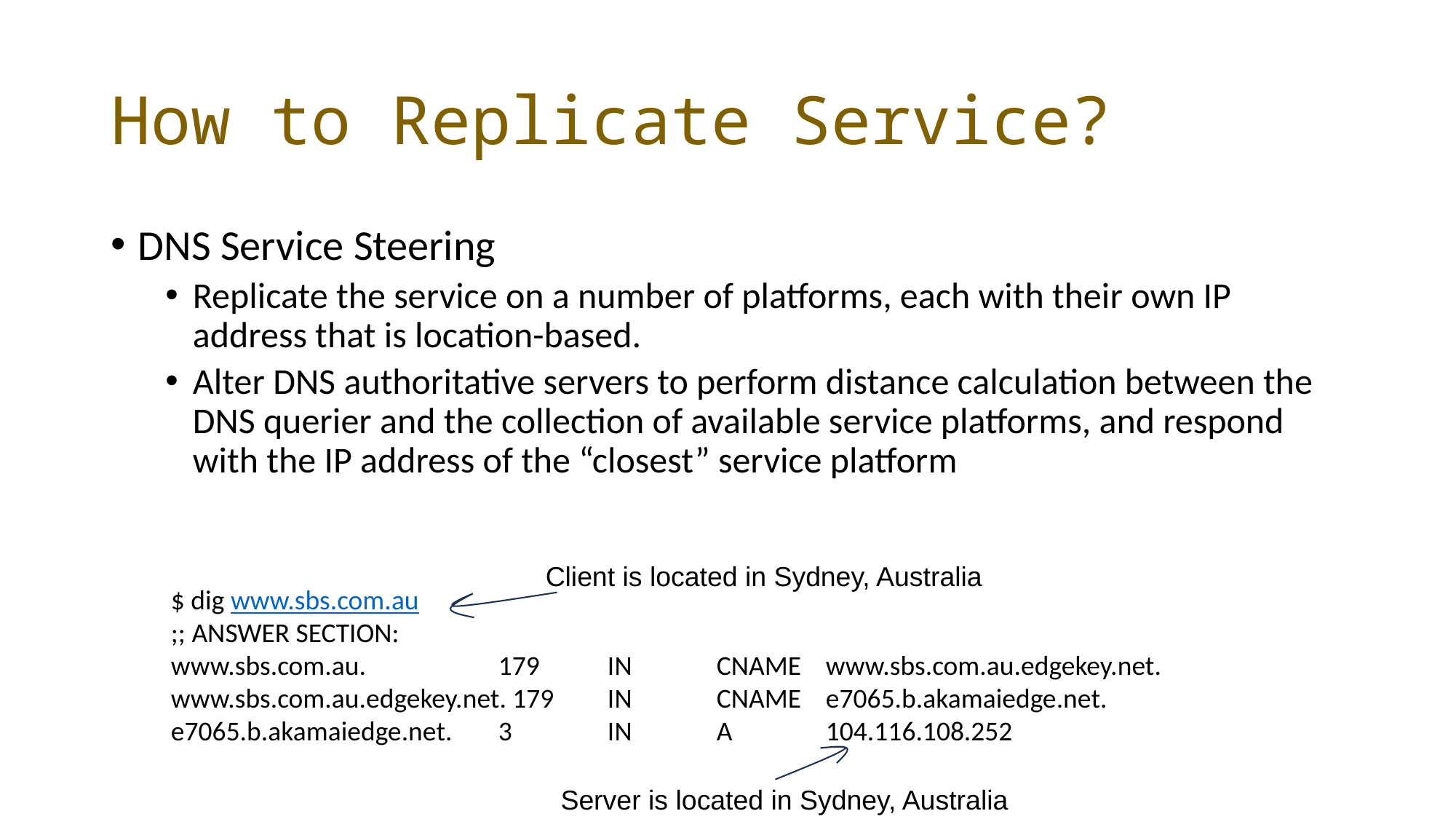

# How to Replicate Service?
DNS Service Steering
Replicate the service on a number of platforms, each with their own IP address that is location-based.
Alter DNS authoritative servers to perform distance calculation between the DNS querier and the collection of available service platforms, and respond with the IP address of the “closest” service platform
Client is located in Sydney, Australia
$ dig www.sbs.com.au
;; ANSWER SECTION:
www.sbs.com.au.		179	IN	CNAME	www.sbs.com.au.edgekey.net.
www.sbs.com.au.edgekey.net. 179	IN	CNAME	e7065.b.akamaiedge.net.
e7065.b.akamaiedge.net.	3	IN	A	104.116.108.252

Server is located in Sydney, Australia